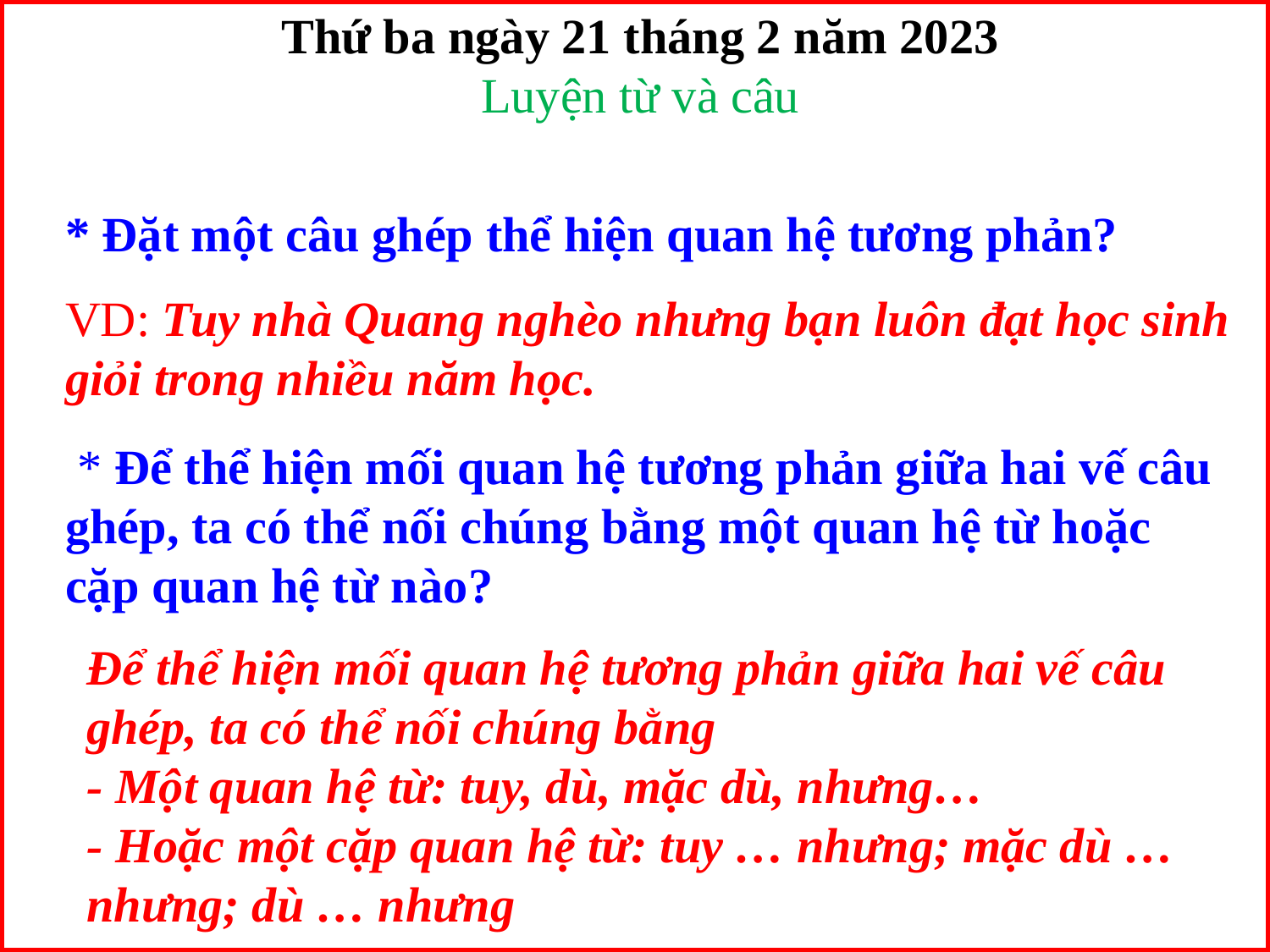

Thứ ba ngày 21 tháng 2 năm 2023
Luyện từ và câu

* Đặt một câu ghép thể hiện quan hệ tương phản?
VD: Tuy nhà Quang nghèo nhưng bạn luôn đạt học sinh giỏi trong nhiều năm học.
 * Để thể hiện mối quan hệ tương phản giữa hai vế câu ghép, ta có thể nối chúng bằng một quan hệ từ hoặc cặp quan hệ từ nào?
Để thể hiện mối quan hệ tương phản giữa hai vế câu ghép, ta có thể nối chúng bằng
- Một quan hệ từ: tuy, dù, mặc dù, nhưng…
- Hoặc một cặp quan hệ từ: tuy … nhưng; mặc dù … nhưng; dù … nhưng